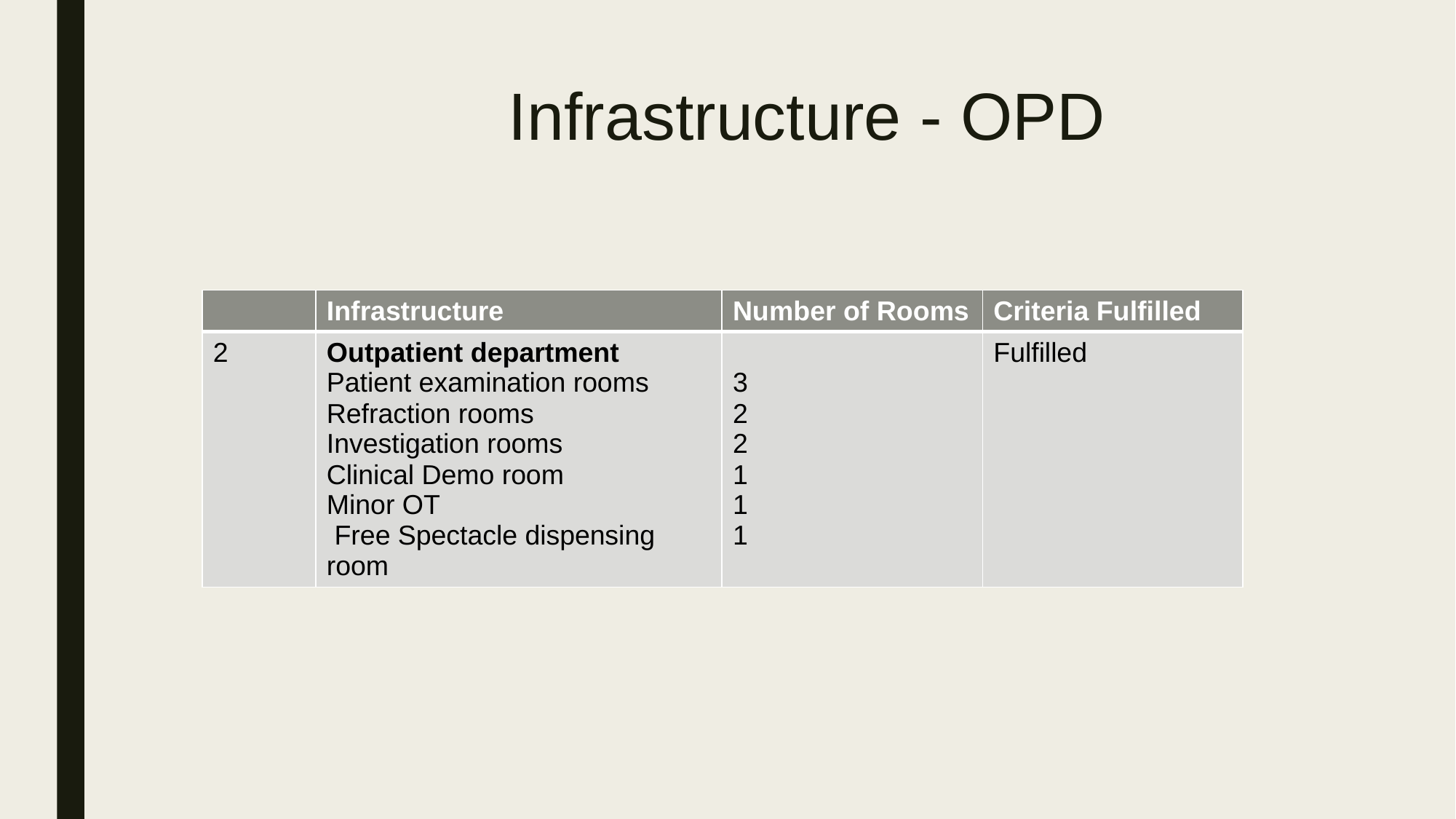

# Infrastructure - OPD
|  | Infrastructure | Number of Rooms | Criteria Fulfilled |
| --- | --- | --- | --- |
| 2 | Outpatient department Patient examination rooms Refraction rooms Investigation rooms Clinical Demo room Minor OT Free Spectacle dispensing room | 3 2 2 1 1 1 | Fulfilled |